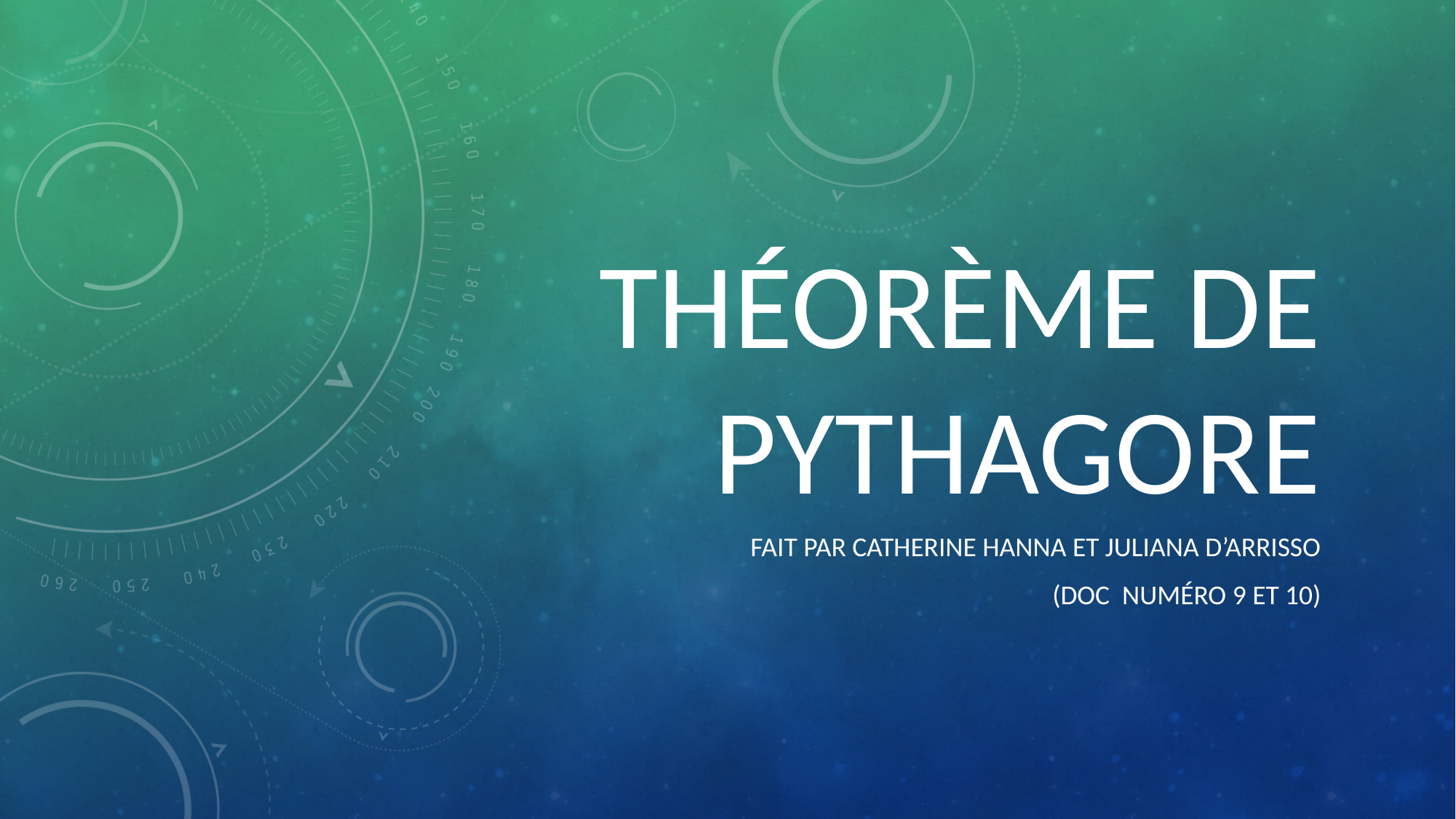

# Théorème de pythagore
Fait par Catherine hanna et juliana d’arrisso
(DOC  NUMÉRO 9 ET 10)